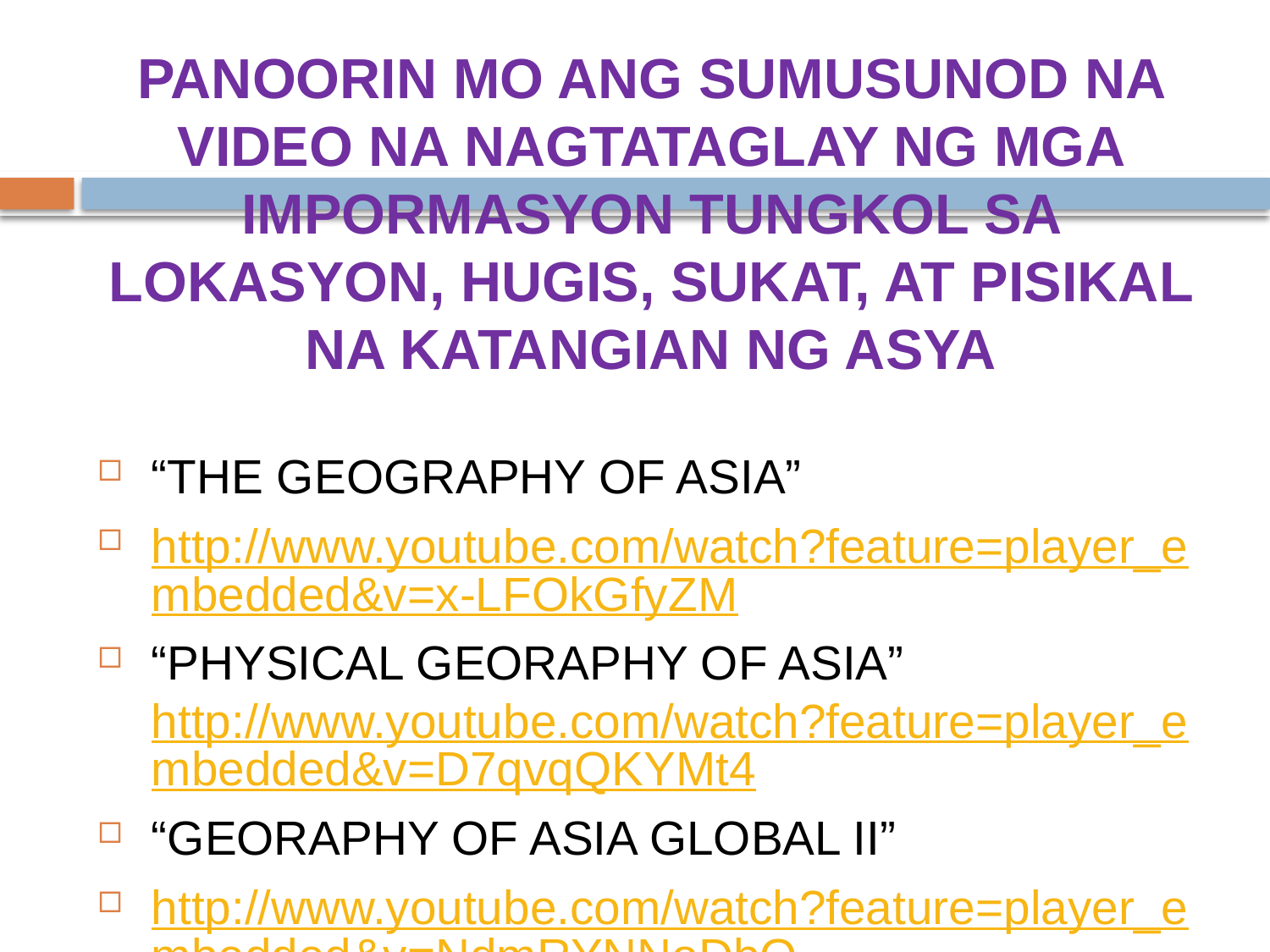

# PANOORIN MO ANG SUMUSUNOD NA VIDEO NA NAGTATAGLAY NG MGA IMPORMASYON TUNGKOL SA LOKASYON, HUGIS, SUKAT, AT PISIKAL NA KATANGIAN NG ASYA

“THE GEOGRAPHY OF ASIA”
http://www.youtube.com/watch?feature=player_embedded&v=x-LFOkGfyZM
“PHYSICAL GEORAPHY OF ASIA” http://www.youtube.com/watch?feature=player_embedded&v=D7qvqQKYMt4
“GEORAPHY OF ASIA GLOBAL II”
http://www.youtube.com/watch?feature=player_embedded&v=NdmRYNNoDbQ